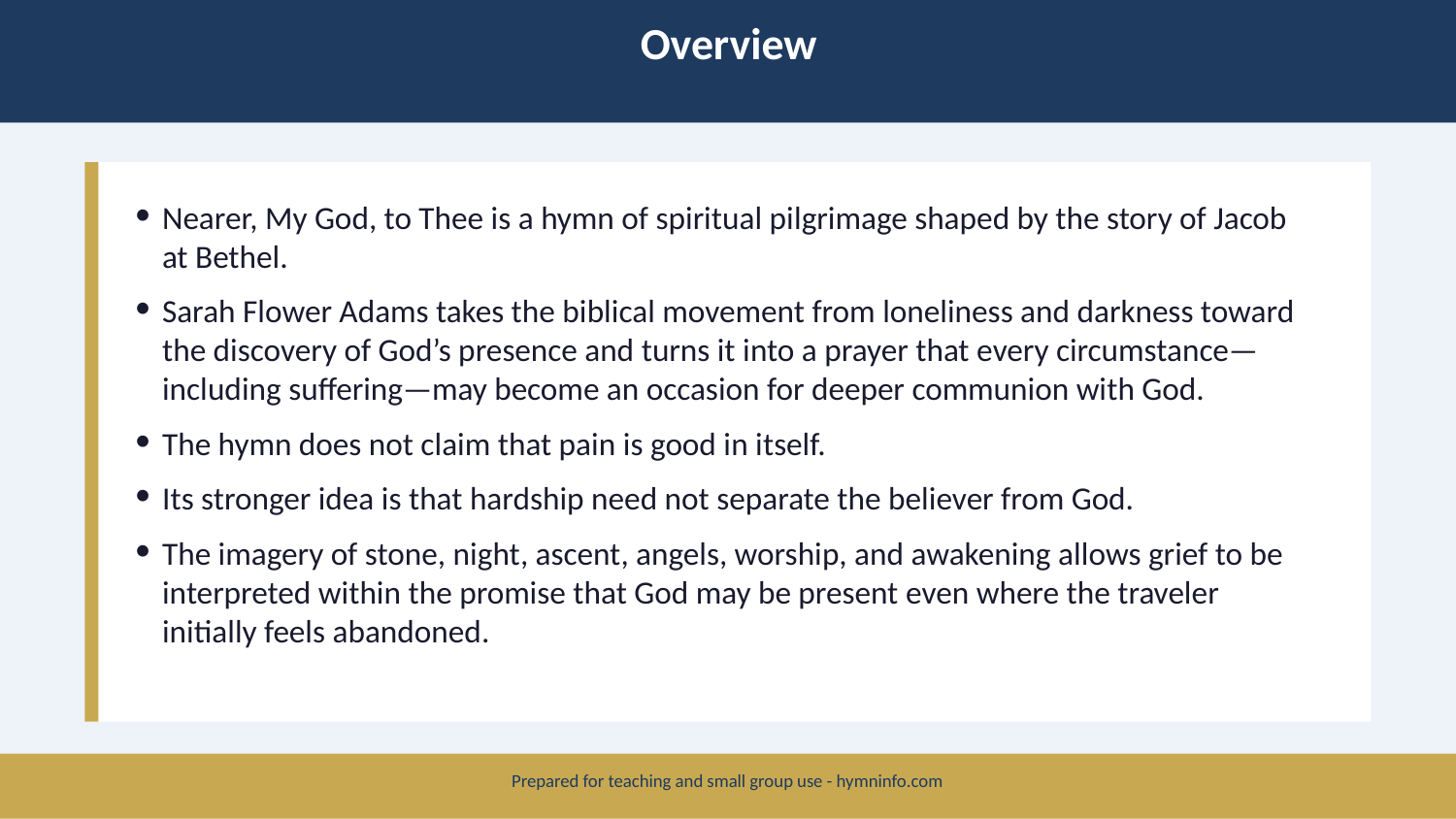

Overview

Nearer, My God, to Thee is a hymn of spiritual pilgrimage shaped by the story of Jacob at Bethel.
Sarah Flower Adams takes the biblical movement from loneliness and darkness toward the discovery of God’s presence and turns it into a prayer that every circumstance—including suffering—may become an occasion for deeper communion with God.
The hymn does not claim that pain is good in itself.
Its stronger idea is that hardship need not separate the believer from God.
The imagery of stone, night, ascent, angels, worship, and awakening allows grief to be interpreted within the promise that God may be present even where the traveler initially feels abandoned.

Prepared for teaching and small group use - hymninfo.com